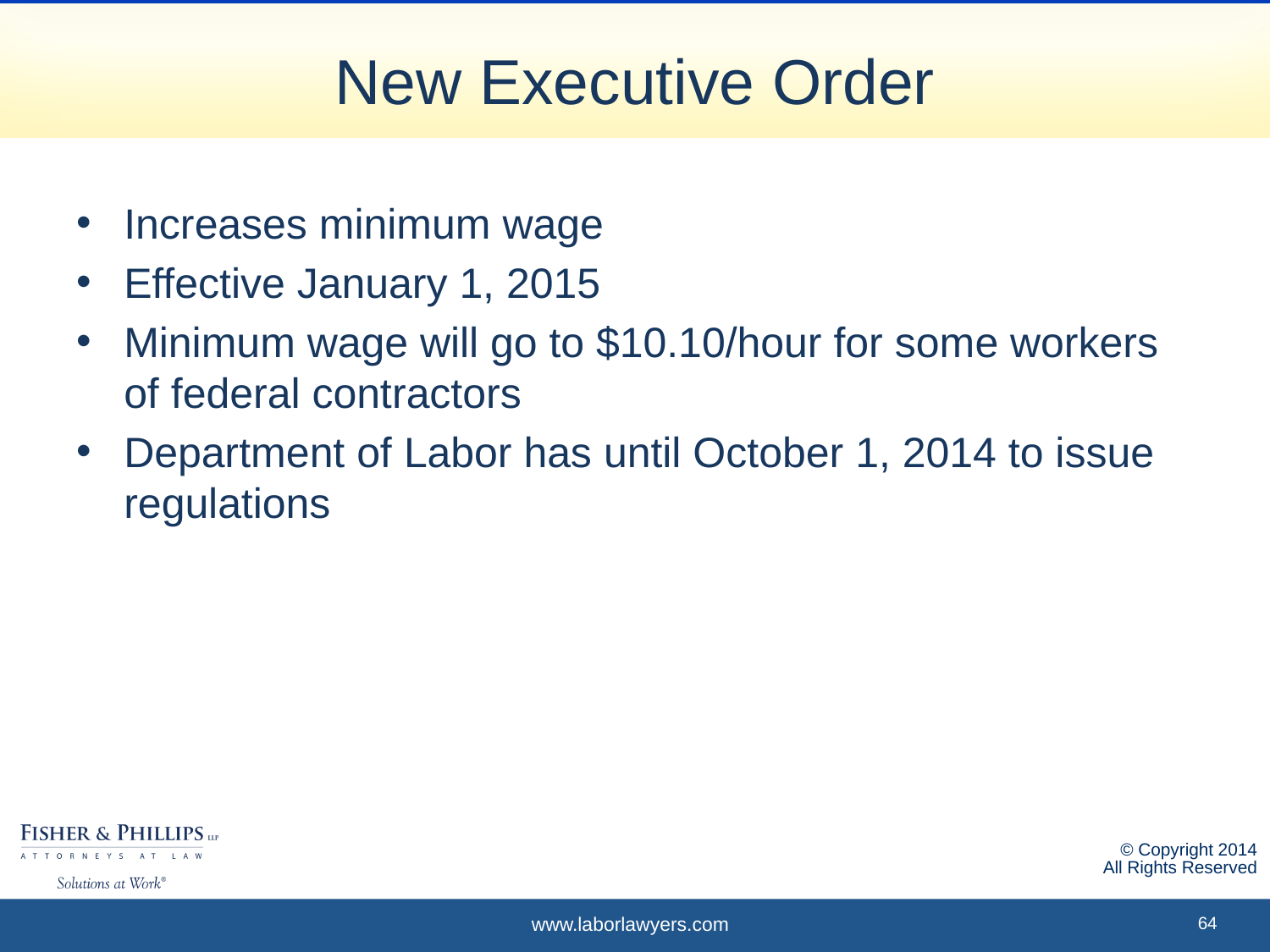

# New Executive Order
Increases minimum wage
Effective January 1, 2015
Minimum wage will go to $10.10/hour for some workers of federal contractors
Department of Labor has until October 1, 2014 to issue regulations